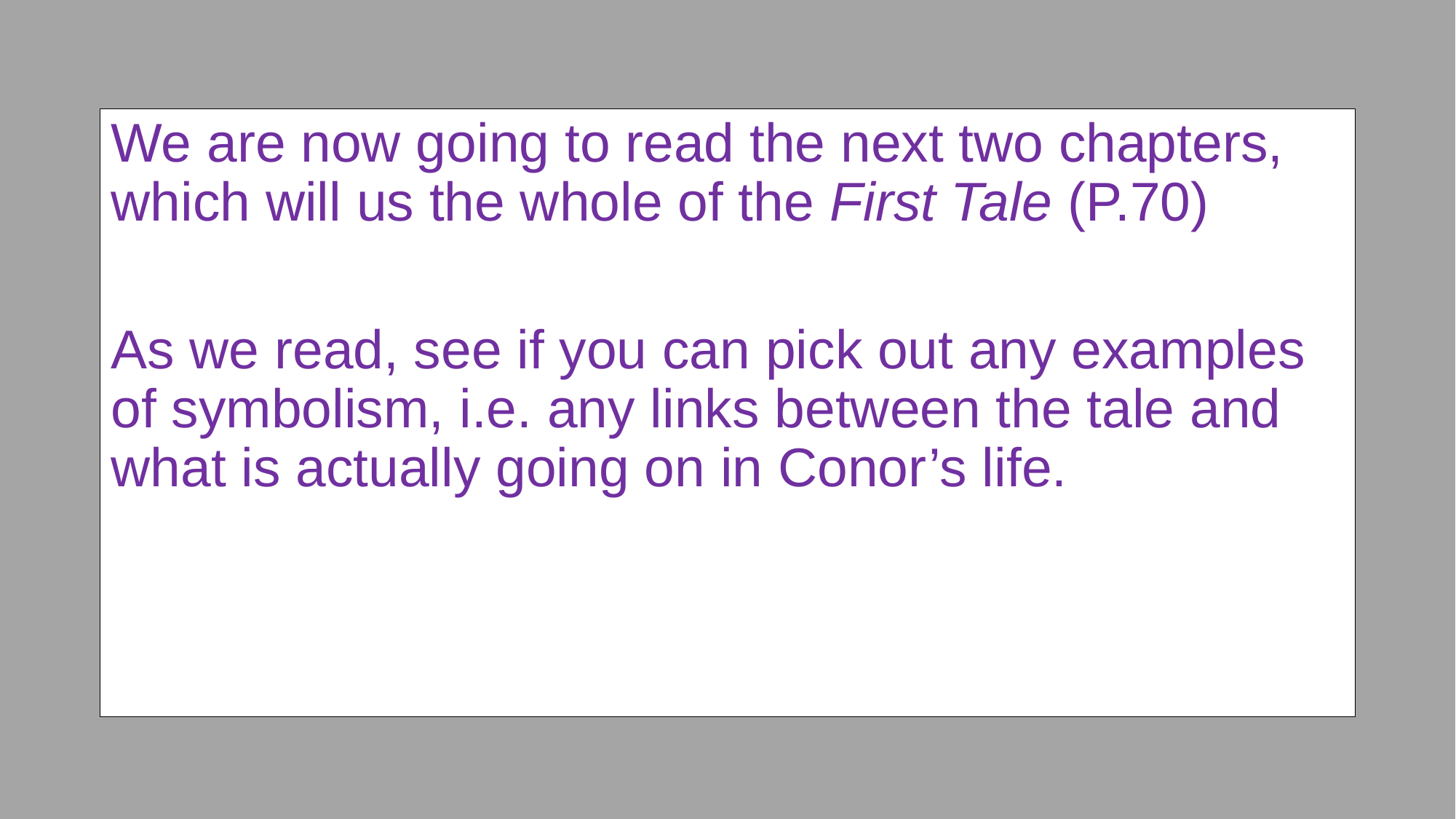

We are now going to read the next two chapters, which will us the whole of the First Tale (P.70)

As we read, see if you can pick out any examples of symbolism, i.e. any links between the tale and what is actually going on in Conor’s life.